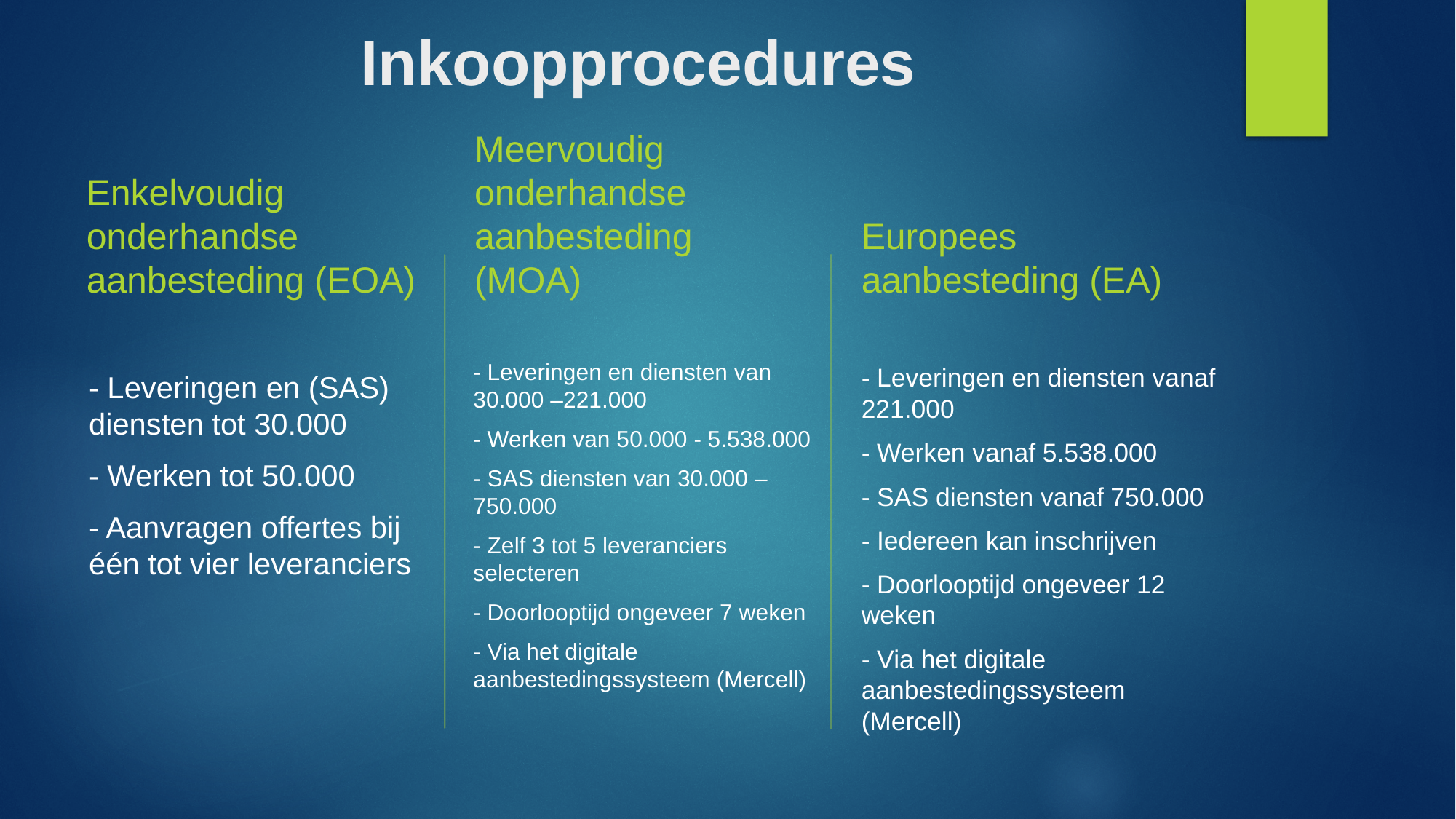

# Inkoopprocedures
Enkelvoudig onderhandse aanbesteding (EOA)
Meervoudig onderhandse aanbesteding (MOA)
Europees aanbesteding (EA)

- Leveringen en (SAS) diensten tot 30.000
- Werken tot 50.000
- Aanvragen offertes bij één tot vier leveranciers

- Leveringen en diensten van 30.000 –221.000
- Werken van 50.000 - 5.538.000
- SAS diensten van 30.000 – 750.000
- Zelf 3 tot 5 leveranciers selecteren
- Doorlooptijd ongeveer 7 weken
- Via het digitale aanbestedingssysteem (Mercell)

- Leveringen en diensten vanaf 221.000
- Werken vanaf 5.538.000
- SAS diensten vanaf 750.000
- Iedereen kan inschrijven
- Doorlooptijd ongeveer 12 weken
- Via het digitale aanbestedingssysteem (Mercell)